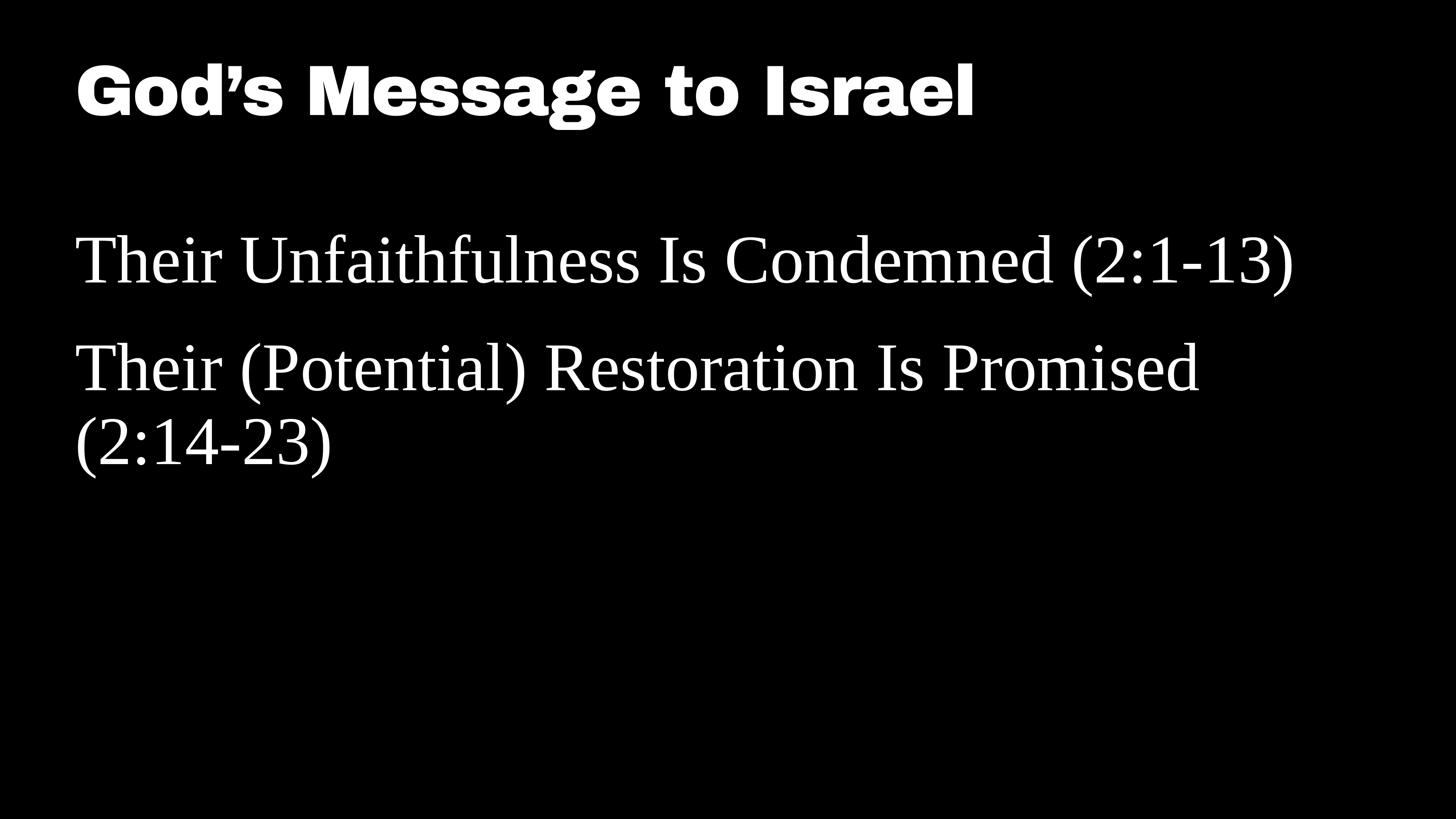

# God’s Message to Israel
Their Unfaithfulness Is Condemned (2:1-13)
Their (Potential) Restoration Is Promised (2:14-23)